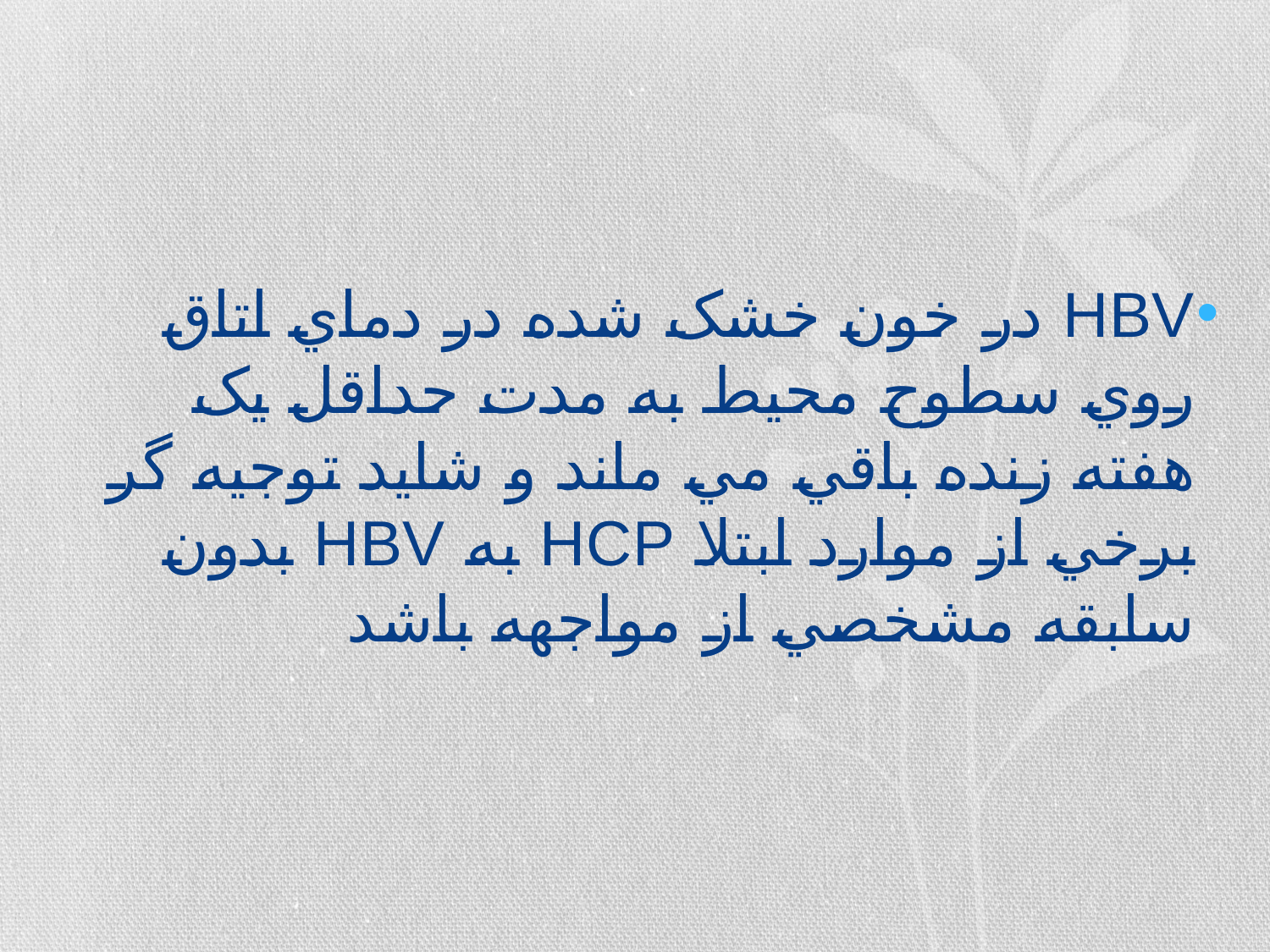

#

HBV در خون خشک شده در دماي اتاق روي سطوح محيط به مدت حداقل يک هفته زنده باقي مي ماند و شايد توجيه گر برخي از موارد ابتلا HCP به HBV بدون سابقه مشخصي از مواجهه باشد